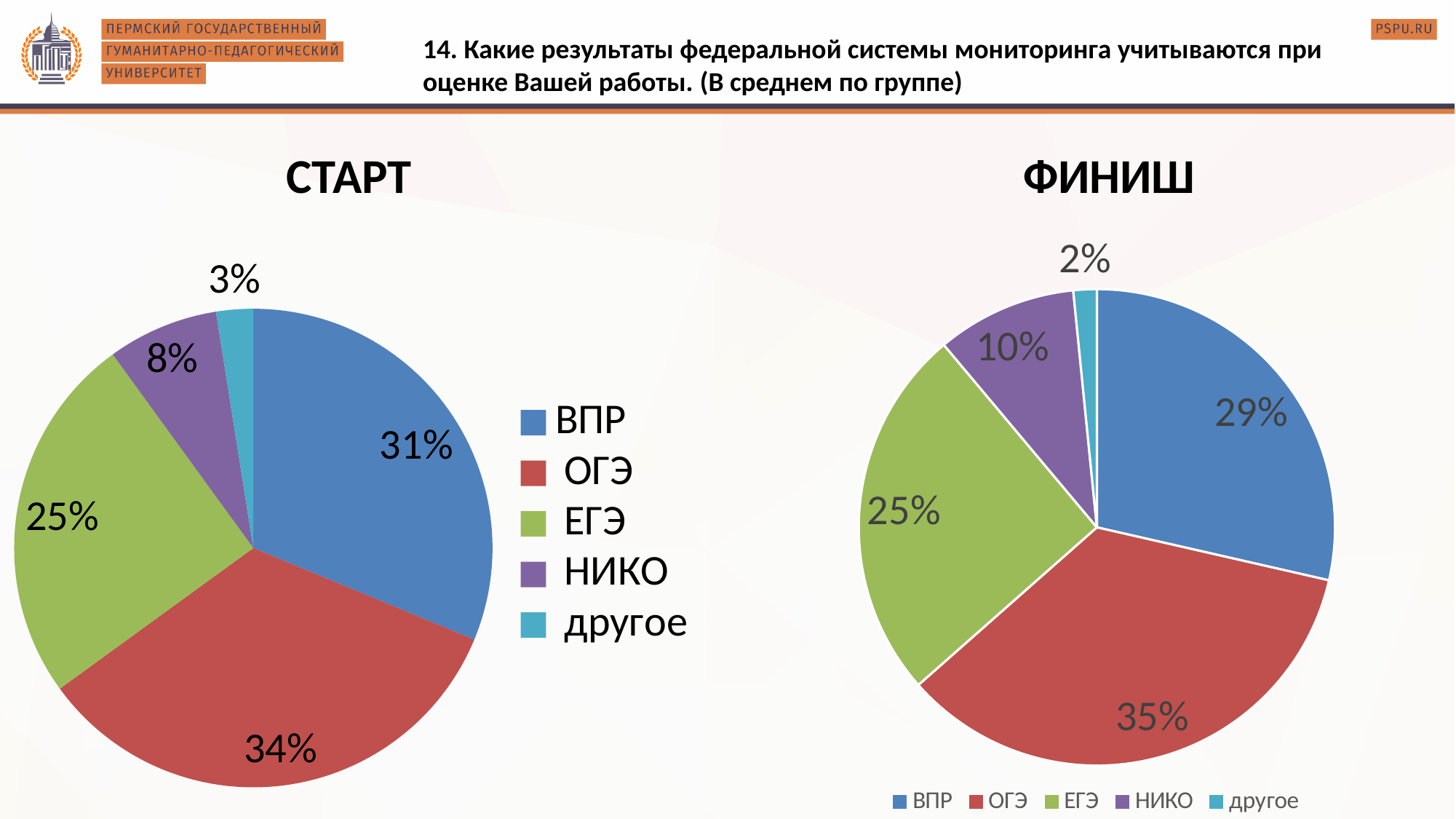

14. Какие результаты федеральной системы мониторинга учитываются при оценке Вашей работы. (В среднем по группе)

СТАРТ
ФИНИШ

### Chart

| Category |  |
|---|---|
| ВПР | 25.0 |
|  ОГЭ | 27.0 |
|  ЕГЭ | 20.0 |
|  НИКО | 6.0 |
|  другое | 2.0 |

### Chart

| Category |  |
|---|---|
| ВПР | 18.0 |
| ОГЭ | 22.0 |
| ЕГЭ | 16.0 |
| НИКО | 6.0 |
| другое | 1.0 |